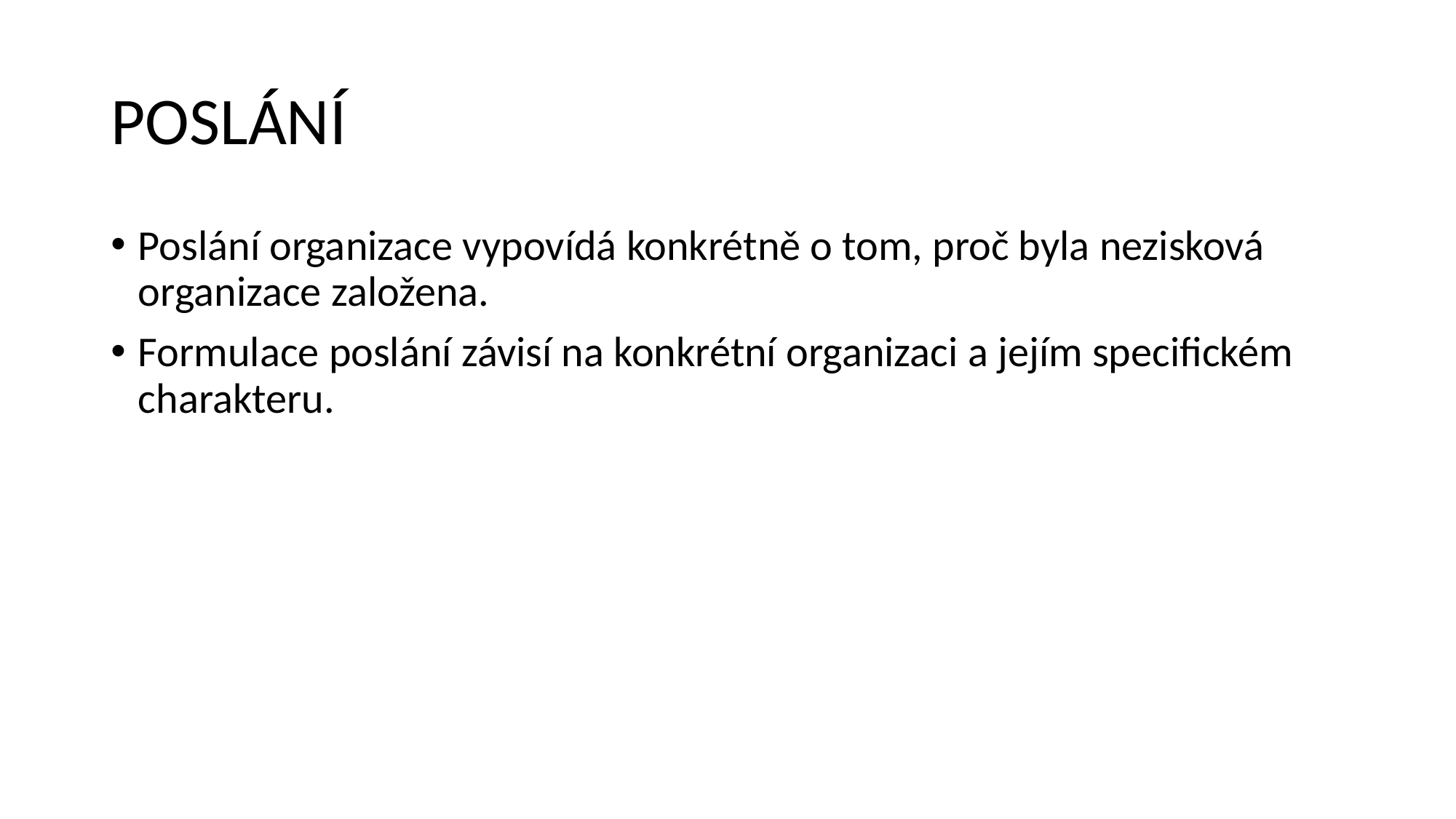

# Poslání
Poslání organizace vypovídá konkrétně o tom, proč byla nezisková organizace založena.
Formulace poslání závisí na konkrétní organizaci a jejím specifickém charakteru.